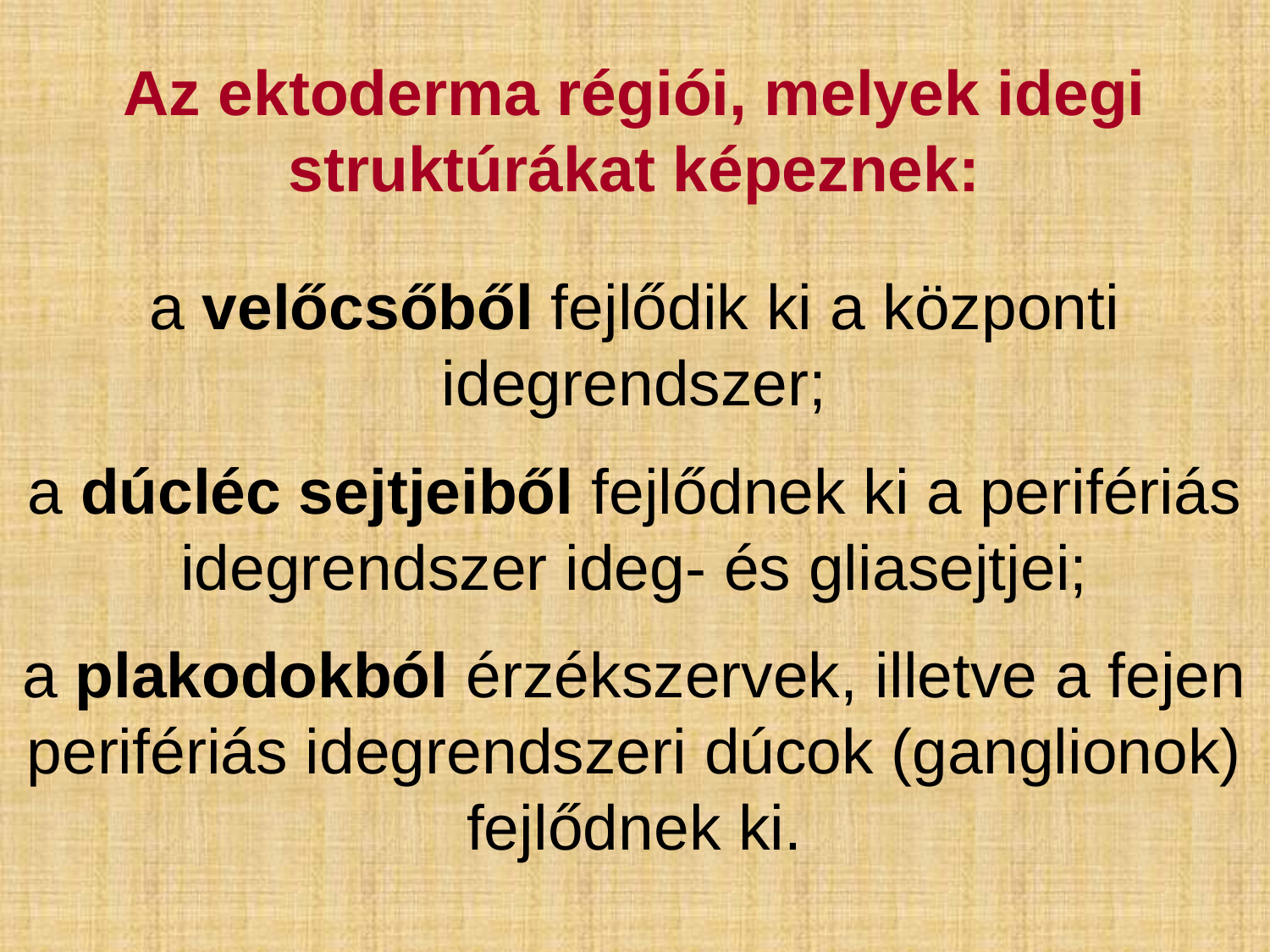

Az ektoderma régiói, melyek idegi struktúrákat képeznek:

a velőcsőből fejlődik ki a központi idegrendszer;
a dúcléc sejtjeiből fejlődnek ki a perifériás idegrendszer ideg- és gliasejtjei;
a plakodokból érzékszervek, illetve a fejen perifériás idegrendszeri dúcok (ganglionok) fejlődnek ki.